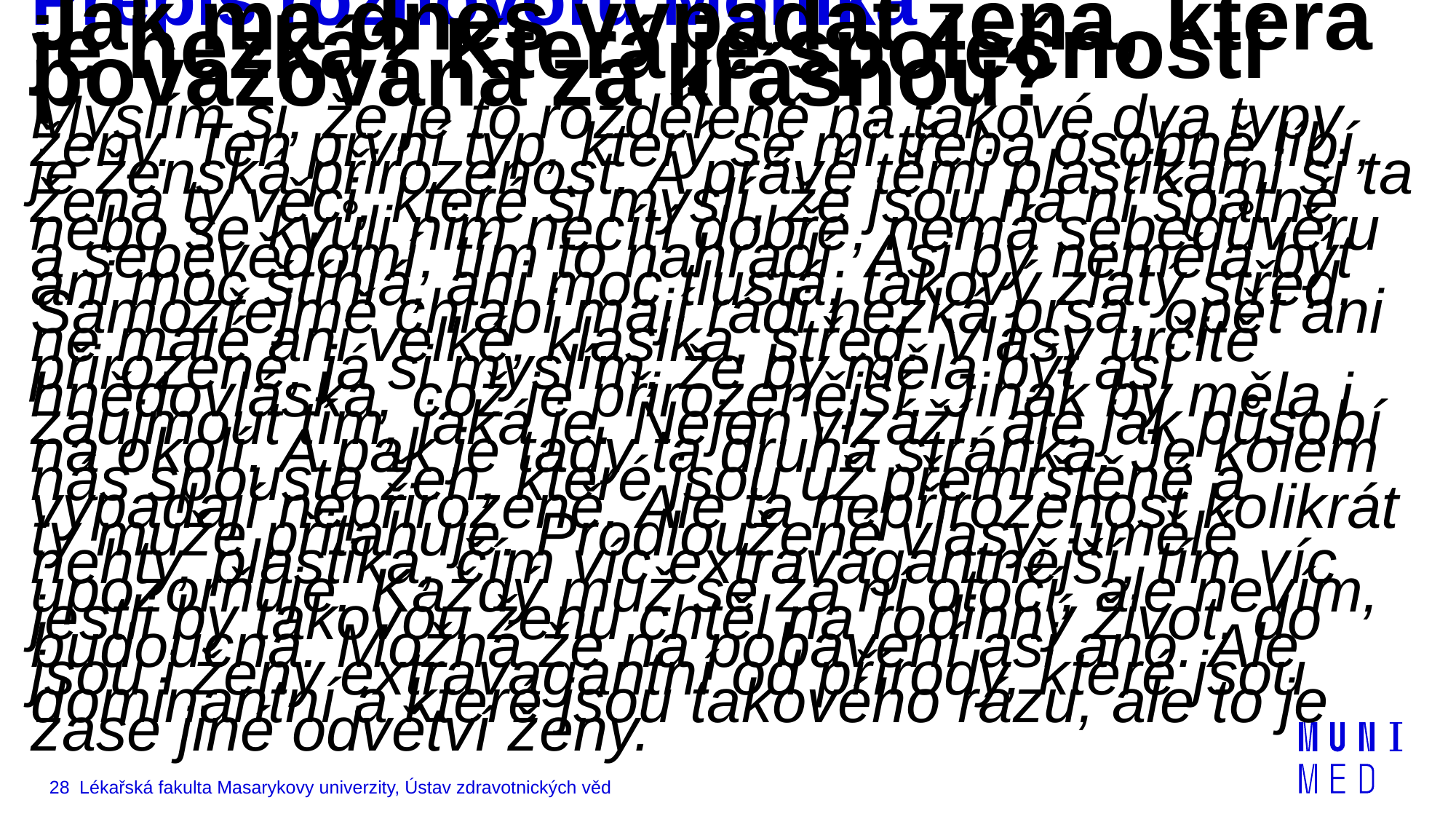

Přepis rozhovoru Monika
Jak má dnes vypadat žena, která je hezká? Která je společností považována za krásnou?
Myslím si, že je to rozdělené na takové dva typy ženy. Ten první typ, který se mi třeba osobně líbí, je ženská přirozenost. A právě těmi plastikami si ta žena ty věci, které si myslí, že jsou na ní špatné nebo se kvůli nim necítí dobře, nemá sebedůvěru a sebevědomí, tím to nahradí. Asi by neměla být ani moc štíhlá, ani moc tlustá, takový zlatý střed. Samozřejmě chlapi mají rádi hezká prsa, opět ani ne malé ani velké, klasika, střed. Vlasy určitě přirozené, já si myslím, že by měla být asi hnědovláska, což je přirozenější. Jinak by měla i zaujmout tím, jaká je. Nejen vizáží, ale jak působí na okolí. A pak je tady ta druhá stránka. Je kolem nás spousta žen, které jsou už přemrštěné a vypadají nepřirozeně. Ale ta nepřirozenost kolikrát ty muže přitahuje. Prodloužené vlasy, umělé nehty, plastika, čím víc extravagantnější, tím víc upozorňuje. Každý muž se za ní otočí, ale nevím, jestli by takovou ženu chtěl na rodinný život, do budoucna. Možná že na pobavení asi ano. Ale jsou i ženy extravagantní od přírody, které jsou dominantní a které jsou takového rázu, ale to je zase jiné odvětví ženy.
28
Lékařská fakulta Masarykovy univerzity, Ústav zdravotnických věd